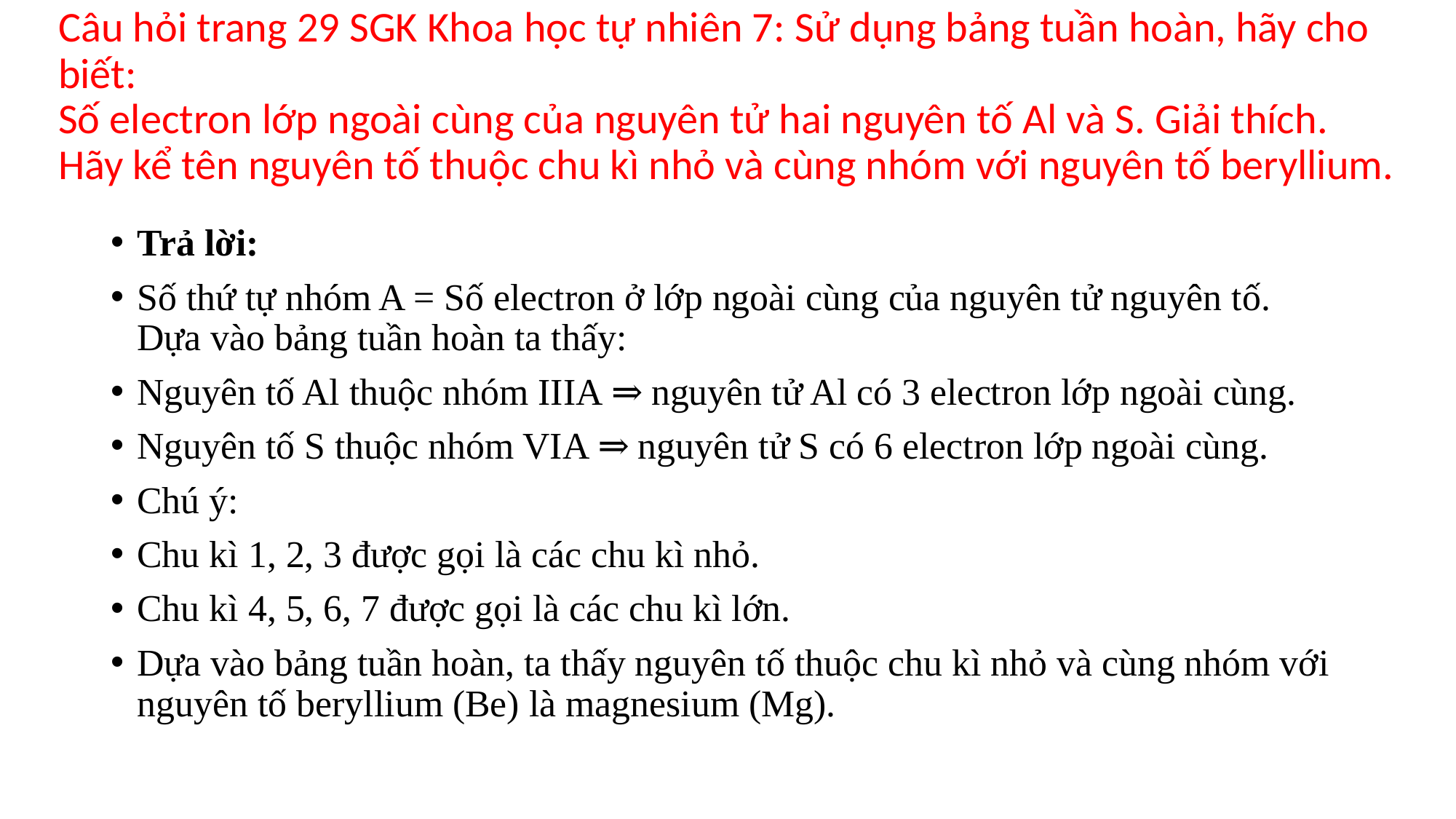

# Câu hỏi trang 29 SGK Khoa học tự nhiên 7: Sử dụng bảng tuần hoàn, hãy cho biết: Số electron lớp ngoài cùng của nguyên tử hai nguyên tố Al và S. Giải thích. Hãy kể tên nguyên tố thuộc chu kì nhỏ và cùng nhóm với nguyên tố beryllium.
Trả lời:
Số thứ tự nhóm A = Số electron ở lớp ngoài cùng của nguyên tử nguyên tố. Dựa vào bảng tuần hoàn ta thấy:
Nguyên tố Al thuộc nhóm IIIA ⇒ nguyên tử Al có 3 electron lớp ngoài cùng.
Nguyên tố S thuộc nhóm VIA ⇒ nguyên tử S có 6 electron lớp ngoài cùng.
Chú ý:
Chu kì 1, 2, 3 được gọi là các chu kì nhỏ.
Chu kì 4, 5, 6, 7 được gọi là các chu kì lớn.
Dựa vào bảng tuần hoàn, ta thấy nguyên tố thuộc chu kì nhỏ và cùng nhóm với nguyên tố beryllium (Be) là magnesium (Mg).